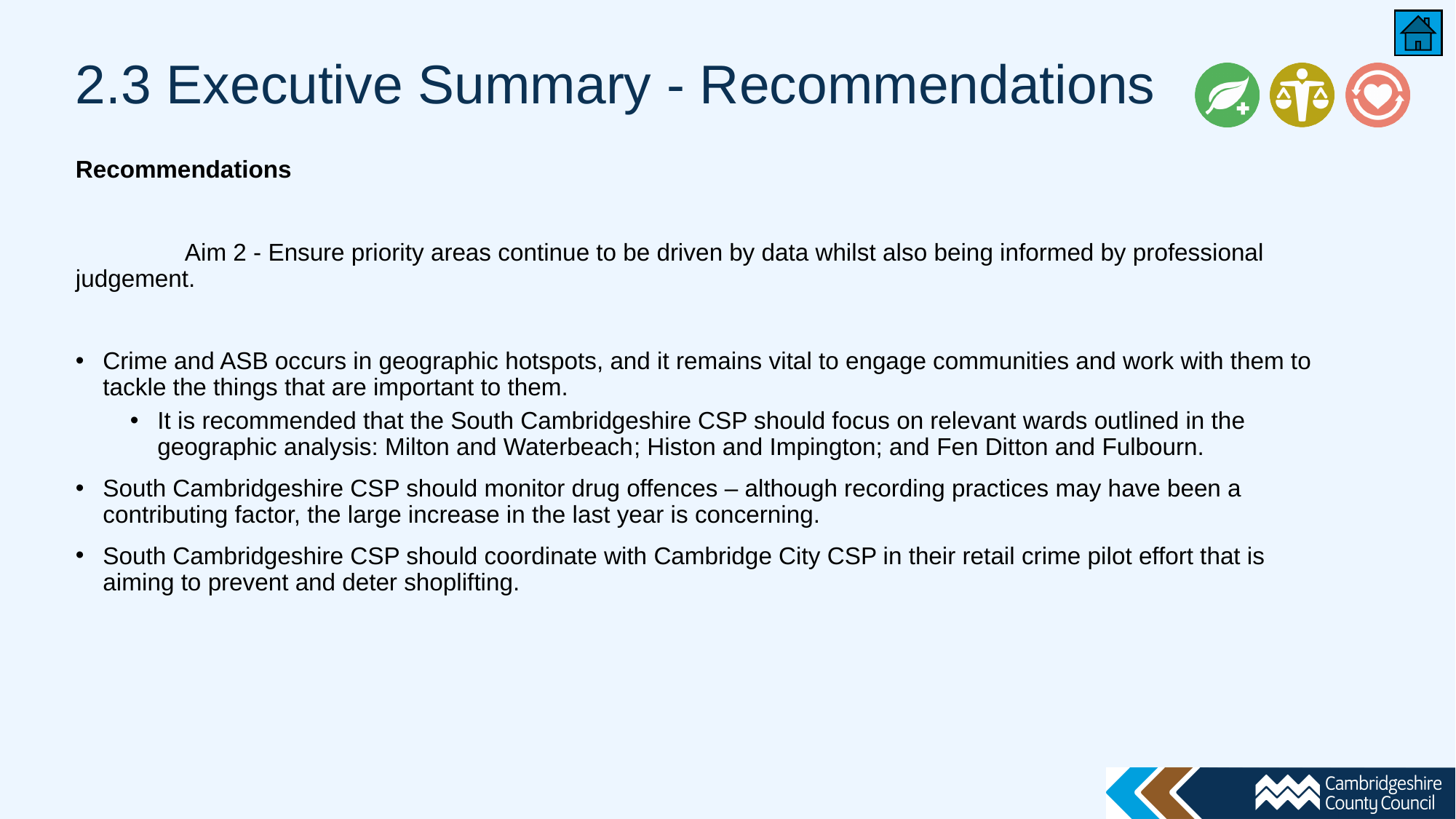

# 2.3 Executive Summary - Recommendations
Recommendations

	Aim 2 - Ensure priority areas continue to be driven by data whilst also being informed by professional 	judgement.

Crime and ASB occurs in geographic hotspots, and it remains vital to engage communities and work with them to tackle the things that are important to them.
It is recommended that the South Cambridgeshire CSP should focus on relevant wards outlined in the geographic analysis: Milton and Waterbeach​; Histon and Impington; and​ Fen Ditton and Fulbourn.​
South Cambridgeshire CSP should monitor drug offences – although recording practices may have been a contributing factor, the large increase in the last year is concerning.
South Cambridgeshire CSP should coordinate with Cambridge City CSP in their retail crime pilot effort that is aiming to prevent and deter shoplifting.